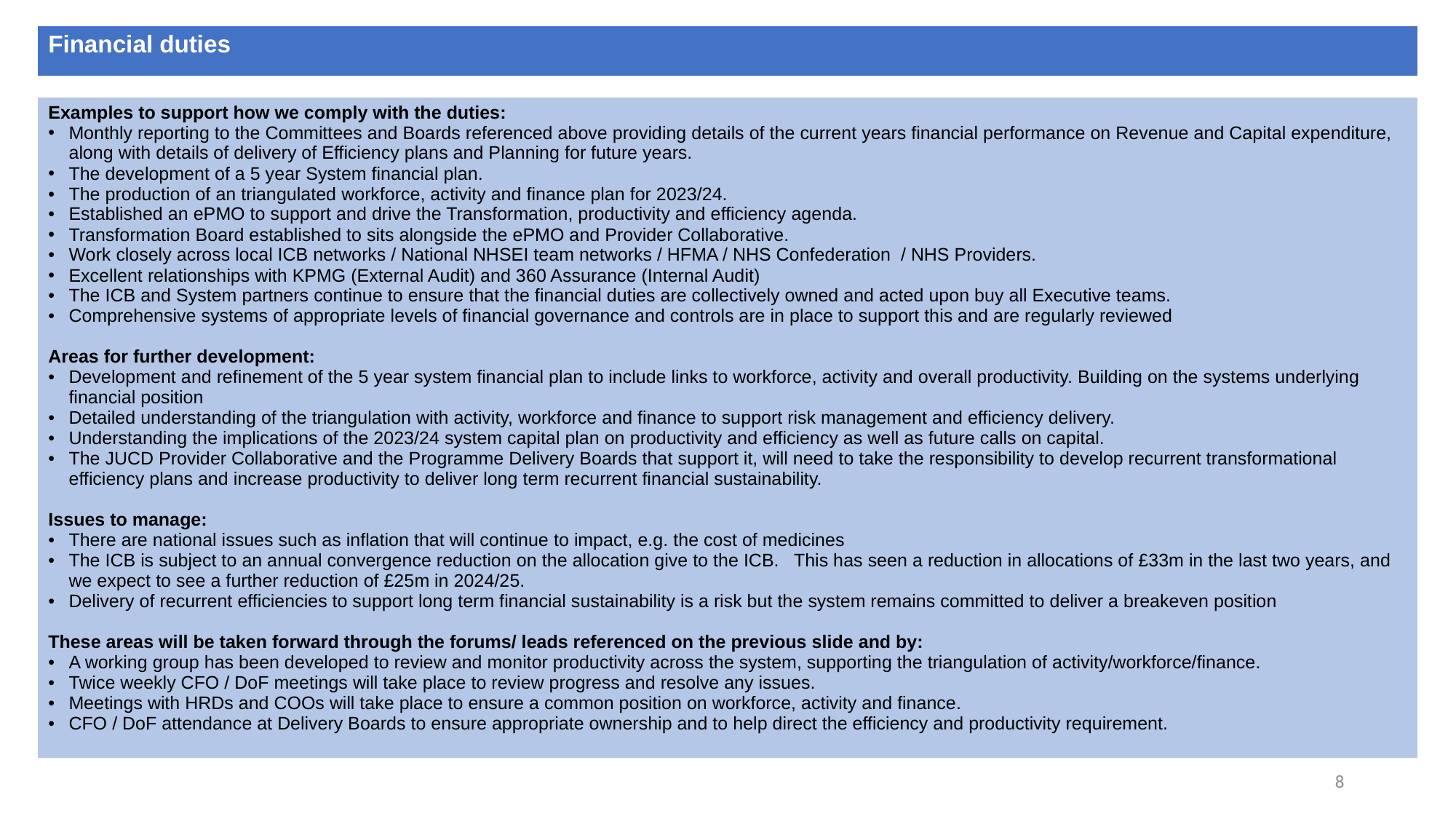

| Financial duties |
| --- |
| Examples to support how we comply with the duties: Monthly reporting to the Committees and Boards referenced above providing details of the current years financial performance on Revenue and Capital expenditure, along with details of delivery of Efficiency plans and Planning for future years. The development of a 5 year System financial plan. The production of an triangulated workforce, activity and finance plan for 2023/24. Established an ePMO to support and drive the Transformation, productivity and efficiency agenda. Transformation Board established to sits alongside the ePMO and Provider Collaborative. Work closely across local ICB networks / National NHSEI team networks / HFMA / NHS Confederation / NHS Providers. Excellent relationships with KPMG (External Audit) and 360 Assurance (Internal Audit) The ICB and System partners continue to ensure that the financial duties are collectively owned and acted upon buy all Executive teams. Comprehensive systems of appropriate levels of financial governance and controls are in place to support this and are regularly reviewed Areas for further development: Development and refinement of the 5 year system financial plan to include links to workforce, activity and overall productivity. Building on the systems underlying financial position Detailed understanding of the triangulation with activity, workforce and finance to support risk management and efficiency delivery. Understanding the implications of the 2023/24 system capital plan on productivity and efficiency as well as future calls on capital. The JUCD Provider Collaborative and the Programme Delivery Boards that support it, will need to take the responsibility to develop recurrent transformational efficiency plans and increase productivity to deliver long term recurrent financial sustainability. Issues to manage: There are national issues such as inflation that will continue to impact, e.g. the cost of medicines The ICB is subject to an annual convergence reduction on the allocation give to the ICB. This has seen a reduction in allocations of £33m in the last two years, and we expect to see a further reduction of £25m in 2024/25. Delivery of recurrent efficiencies to support long term financial sustainability is a risk but the system remains committed to deliver a breakeven position These areas will be taken forward through the forums/ leads referenced on the previous slide and by: A working group has been developed to review and monitor productivity across the system, supporting the triangulation of activity/workforce/finance. Twice weekly CFO / DoF meetings will take place to review progress and resolve any issues. Meetings with HRDs and COOs will take place to ensure a common position on workforce, activity and finance. CFO / DoF attendance at Delivery Boards to ensure appropriate ownership and to help direct the efficiency and productivity requirement. |
| --- |
8